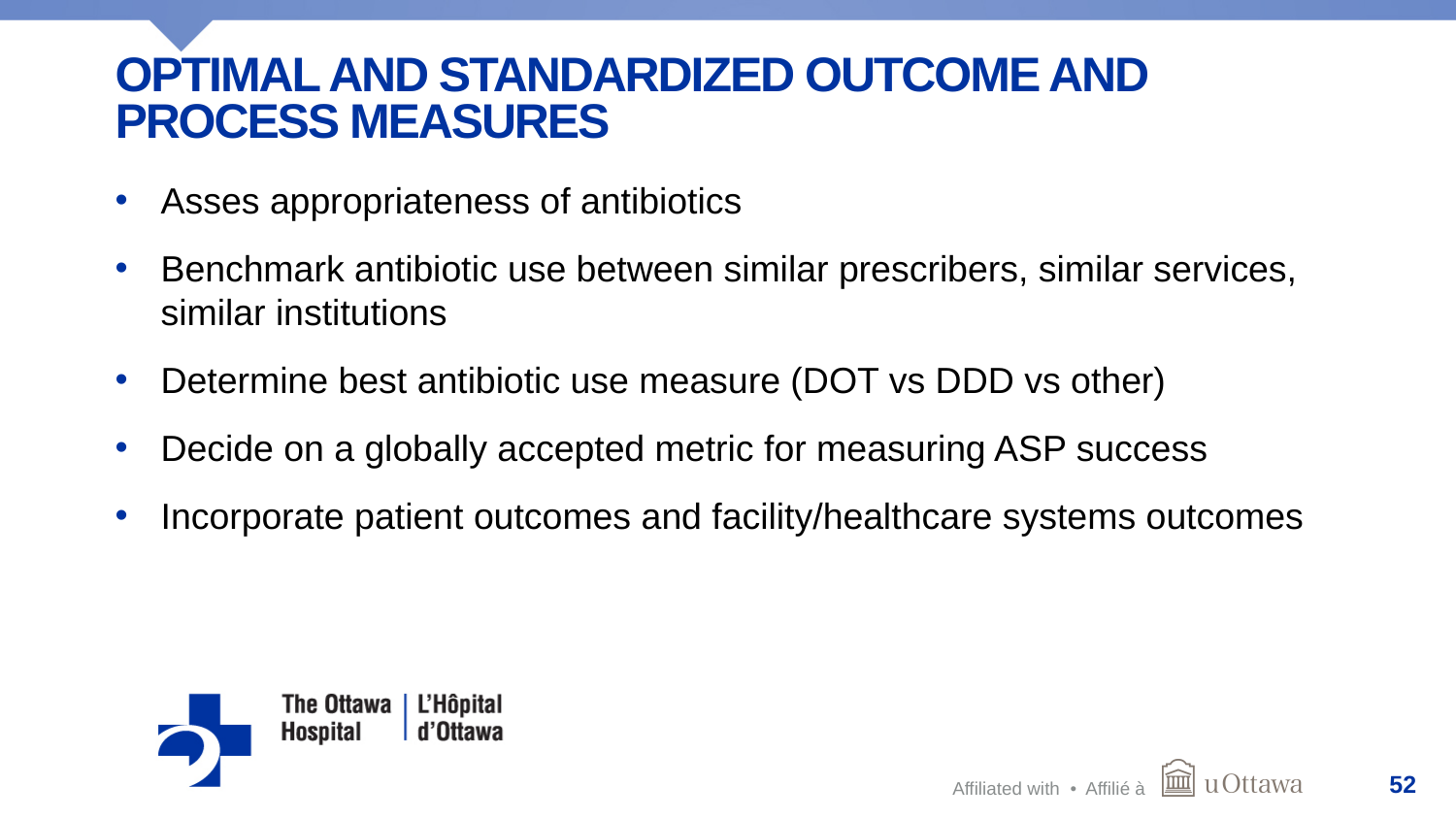

# Optimal and Standardized Outcome and Process Measures
Asses appropriateness of antibiotics
Benchmark antibiotic use between similar prescribers, similar services, similar institutions
Determine best antibiotic use measure (DOT vs DDD vs other)
Decide on a globally accepted metric for measuring ASP success
Incorporate patient outcomes and facility/healthcare systems outcomes

52